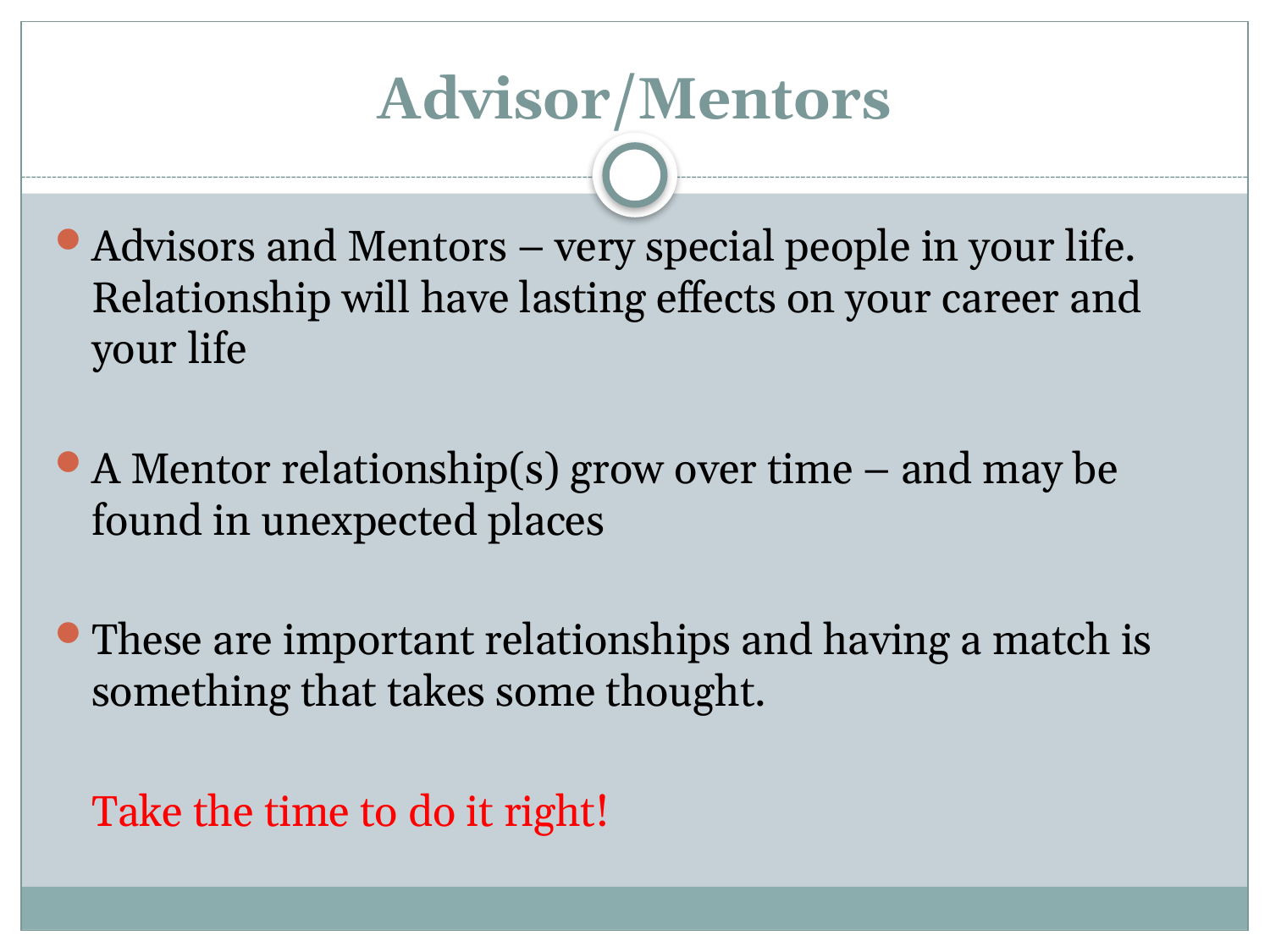

# Advisor/Mentors
Advisors and Mentors – very special people in your life. Relationship will have lasting effects on your career and your life

A Mentor relationship(s) grow over time – and may be found in unexpected places

These are important relationships and having a match is something that takes some thought.

			Take the time to do it right!